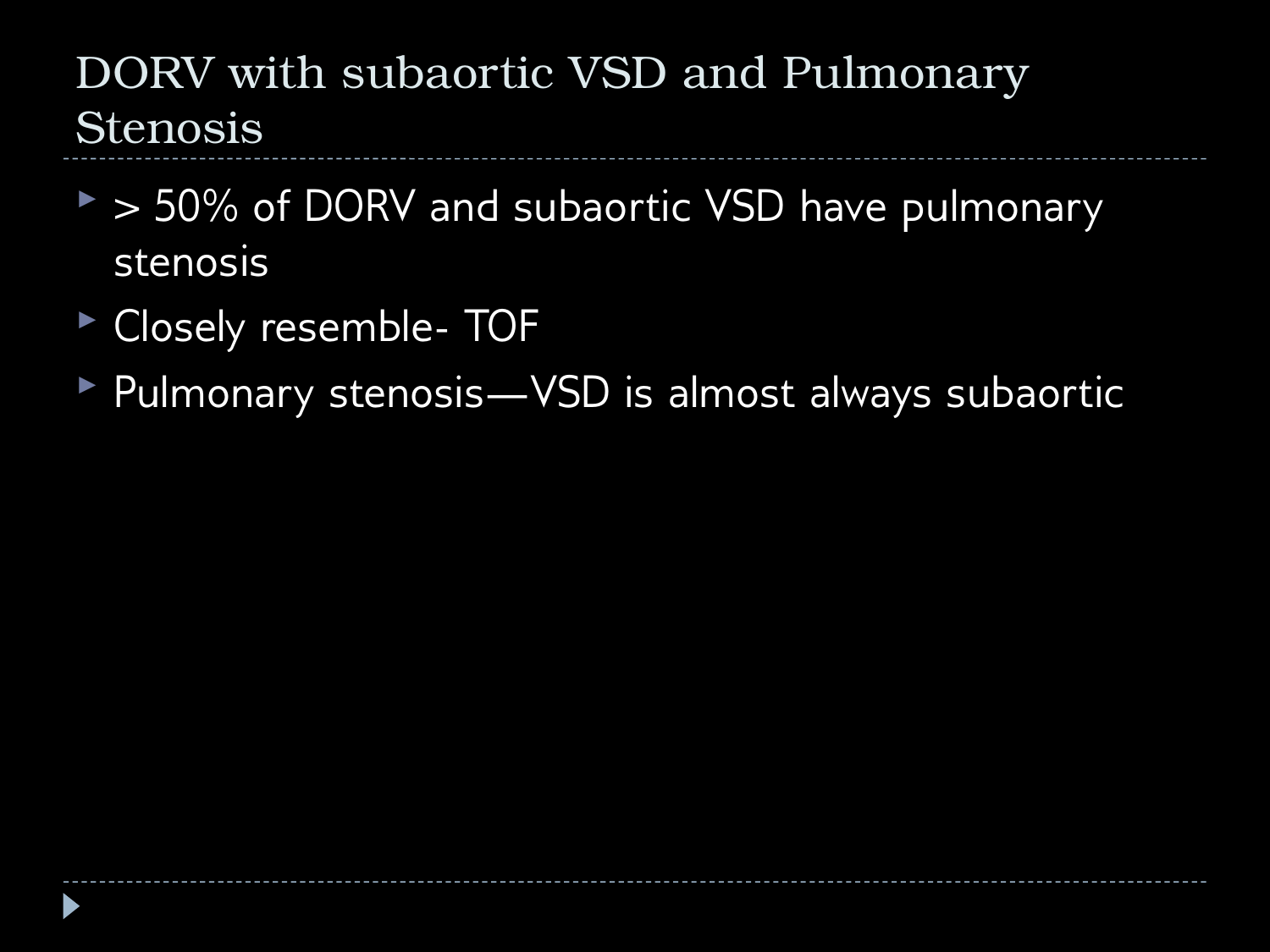

# DORV with subaortic VSD and Pulmonary Stenosis
> 50% of DORV and subaortic VSD have pulmonary stenosis
Closely resemble- TOF
Pulmonary stenosis—VSD is almost always subaortic